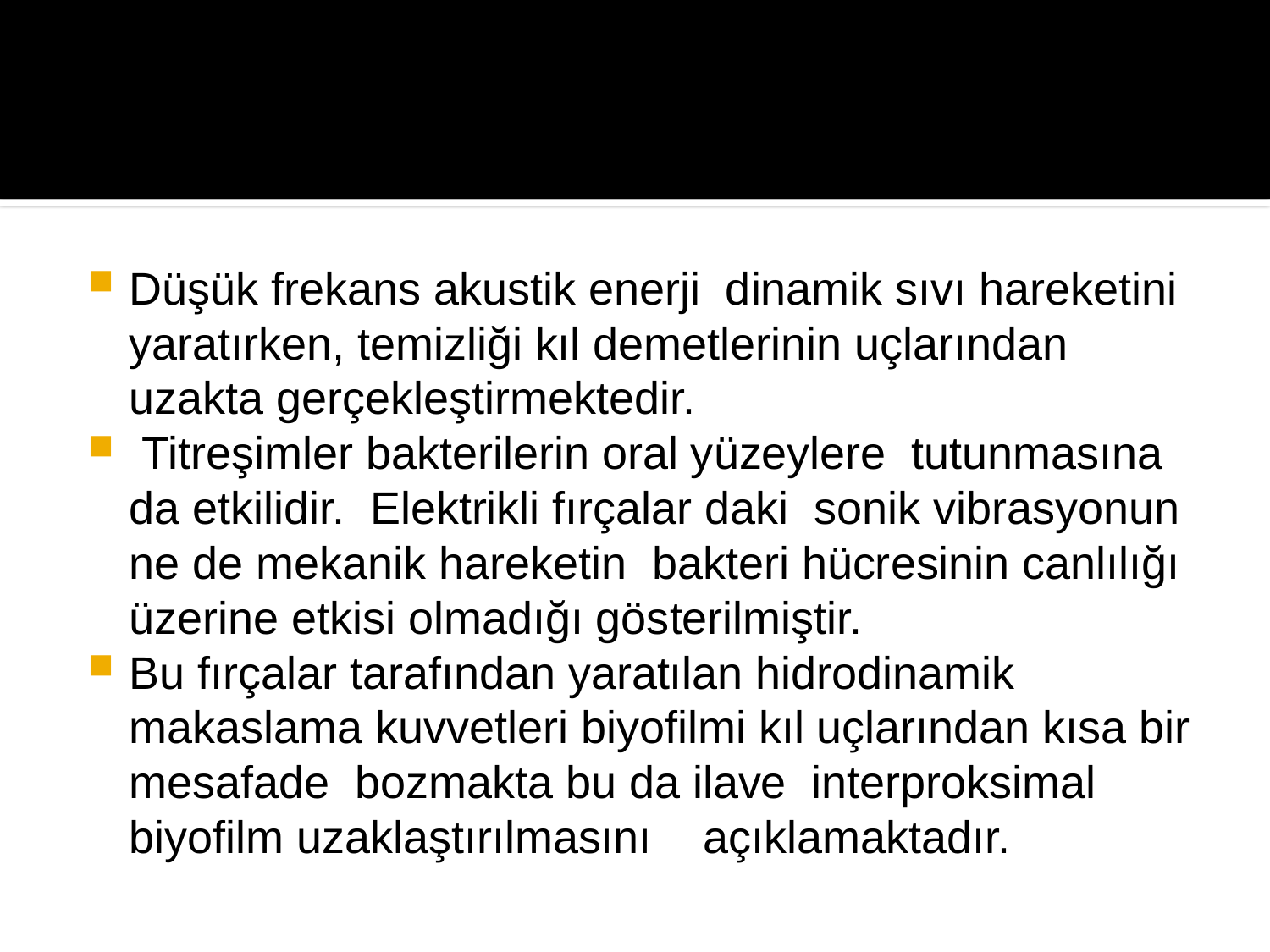

#
Düşük frekans akustik enerji  dinamik sıvı hareketini yaratırken, temizliği kıl demetlerinin uçlarından  uzakta gerçekleştirmektedir.
 Titreşimler bakterilerin oral yüzeylere  tutunmasına da etkilidir.  Elektrikli fırçalar daki  sonik vibrasyonun  ne de mekanik hareketin  bakteri hücresinin canlılığı üzerine etkisi olmadığı gösterilmiştir.
Bu fırçalar tarafından yaratılan hidrodinamik   makaslama kuvvetleri biyofilmi kıl uçlarından kısa bir mesafade  bozmakta bu da ilave  interproksimal biyofilm uzaklaştırılmasını    açıklamaktadır.